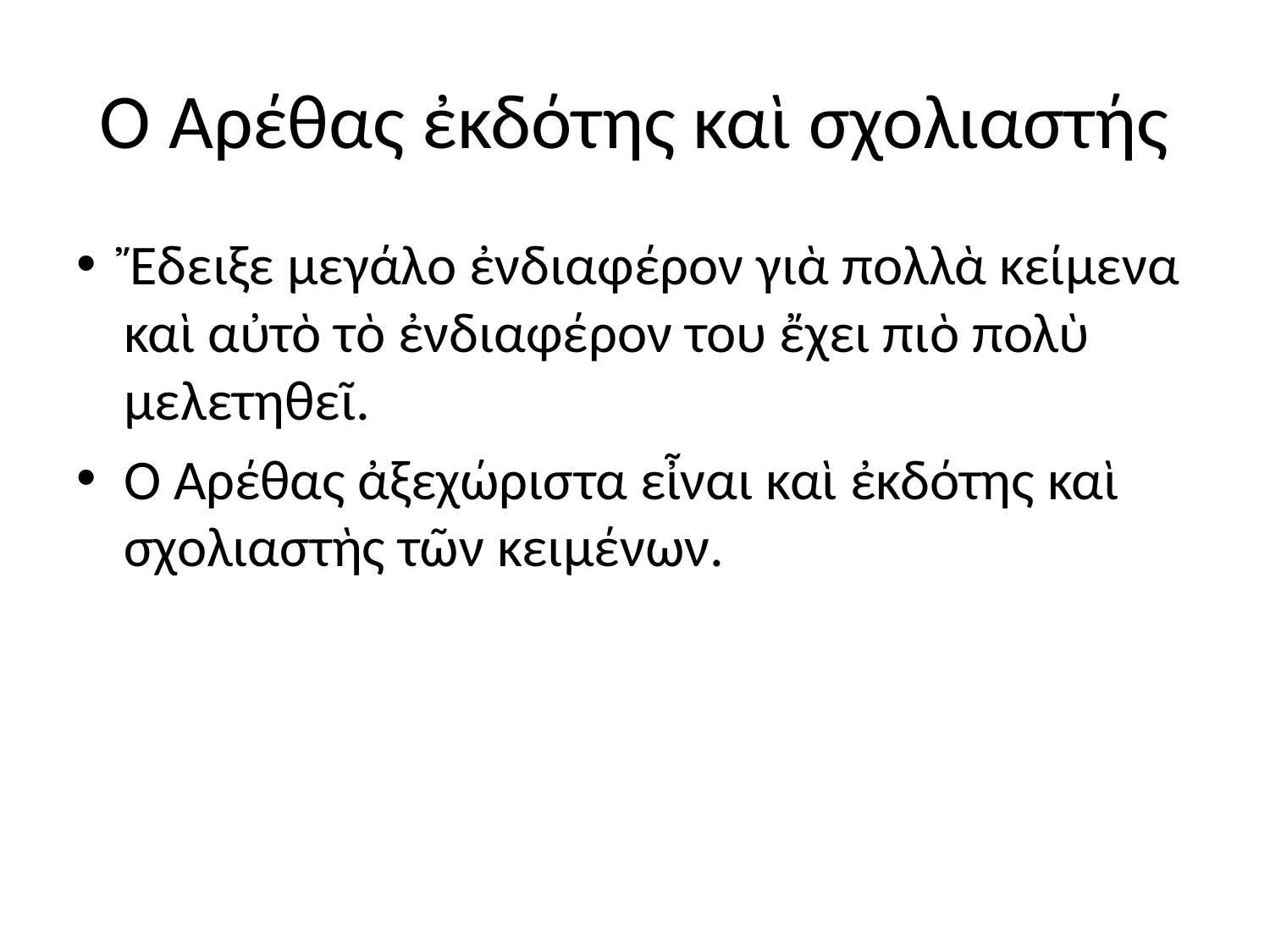

# Ὁ Ἀρέθας ἐκδότης καὶ σχολιαστής
Ἔδειξε μεγάλο ἐνδιαφέρον γιὰ πολλὰ κείμενα καὶ αὐτὸ τὸ ἐνδιαφέρον του ἔχει πιὸ πολὺ μελετηθεῖ.
Ὁ Ἀρέθας ἀξεχώριστα εἶναι καὶ ἐκδότης καὶ σχολιαστὴς τῶν κειμένων.